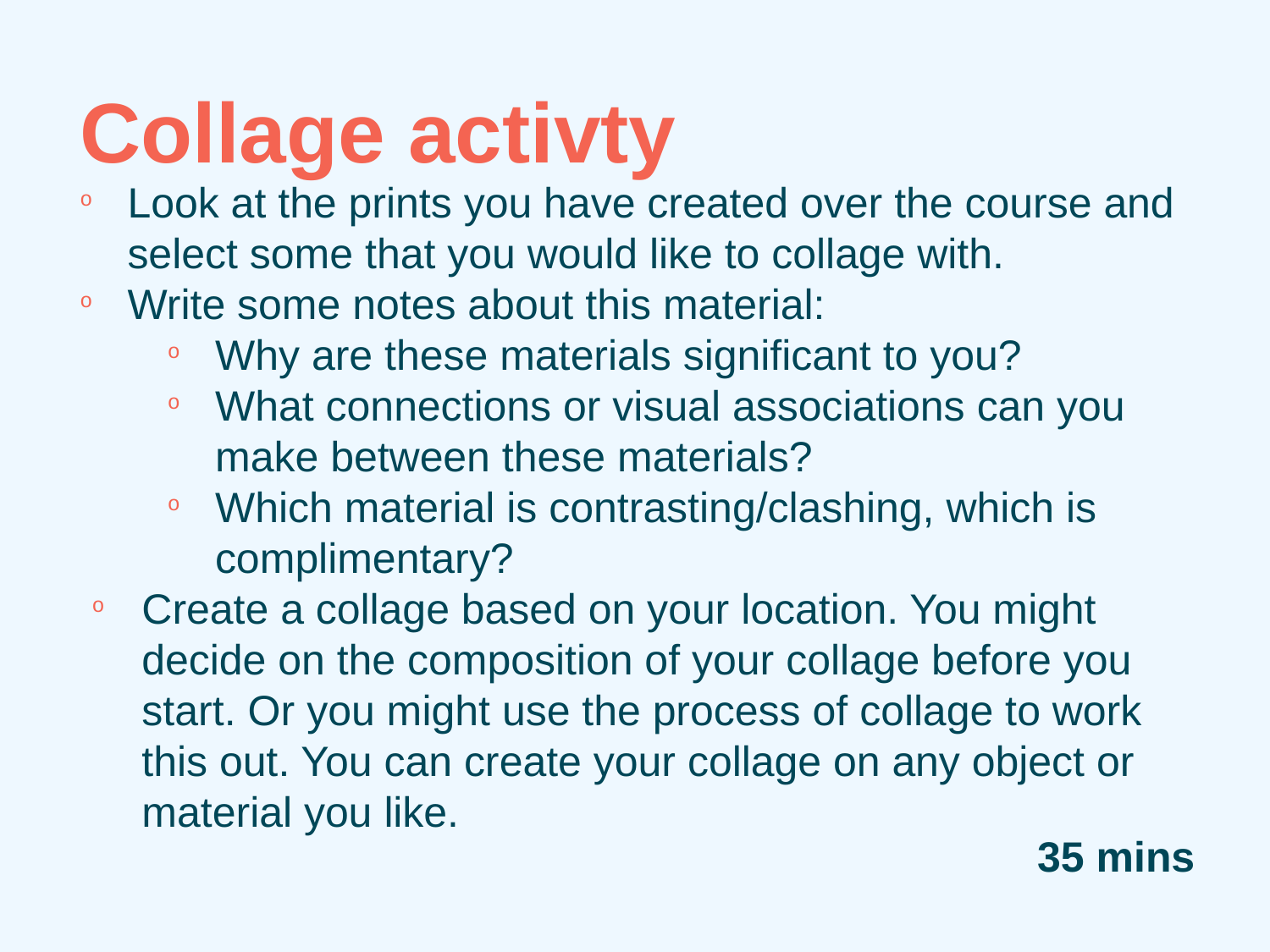

Collage activty
Look at the prints you have created over the course and select some that you would like to collage with.
Write some notes about this material:
Why are these materials significant to you?
What connections or visual associations can you make between these materials?
Which material is contrasting/clashing, which is complimentary?
Create a collage based on your location. You might decide on the composition of your collage before you start. Or you might use the process of collage to work this out. You can create your collage on any object or material you like.
35 mins